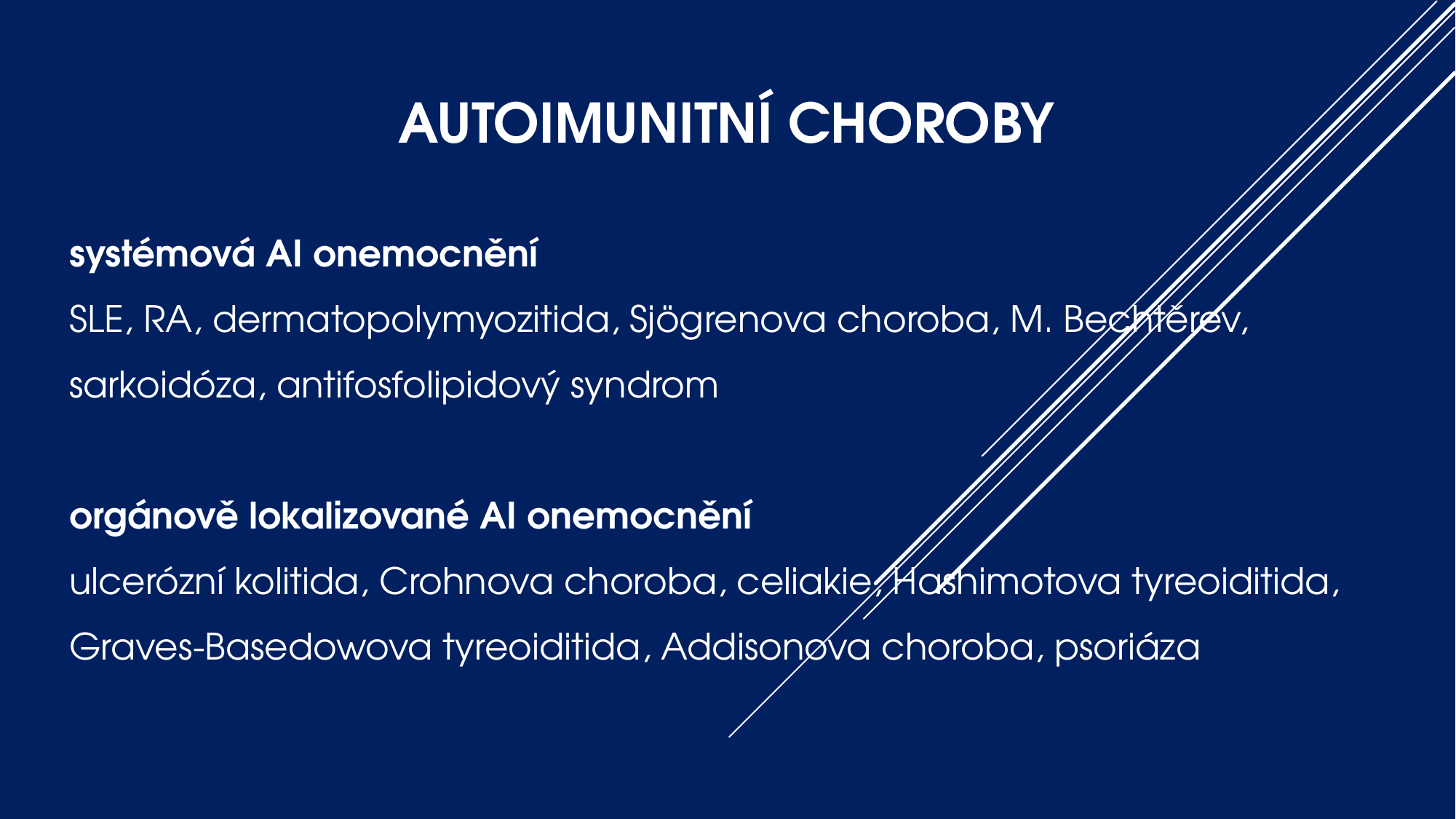

# autoimunitní choroby

systémová AI onemocnění
SLE, RA, dermatopolymyozitida, Sjögrenova choroba, M. Bechtěrev, sarkoidóza, antifosfolipidový syndrom

orgánově lokalizované AI onemocnění
ulcerózní kolitida, Crohnova choroba, celiakie, Hashimotova tyreoiditida, Graves-Basedowova tyreoiditida, Addisonova choroba, psoriáza